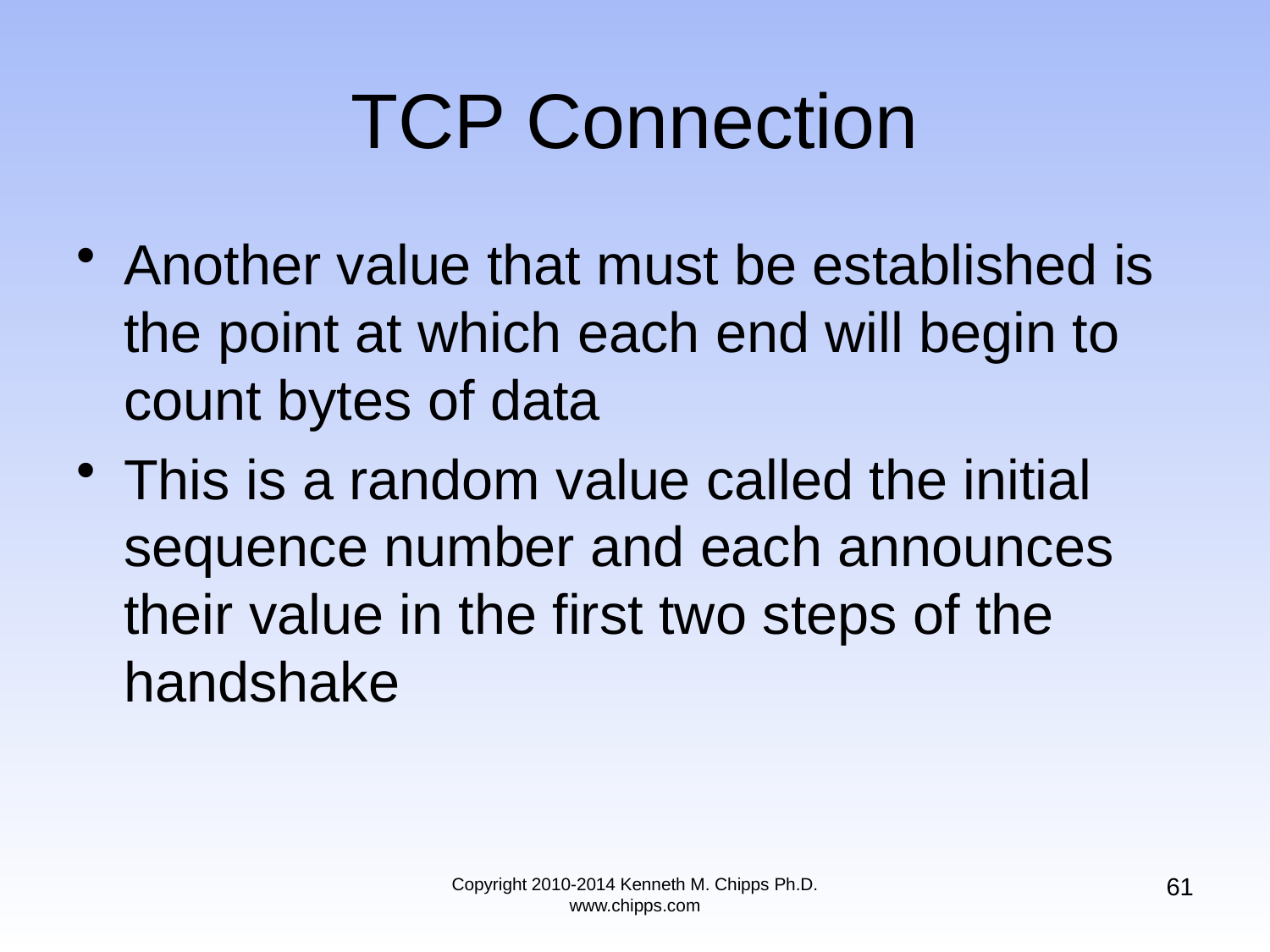

# TCP Connection
Another value that must be established is the point at which each end will begin to count bytes of data
This is a random value called the initial sequence number and each announces their value in the first two steps of the handshake
61
Copyright 2010-2014 Kenneth M. Chipps Ph.D. www.chipps.com